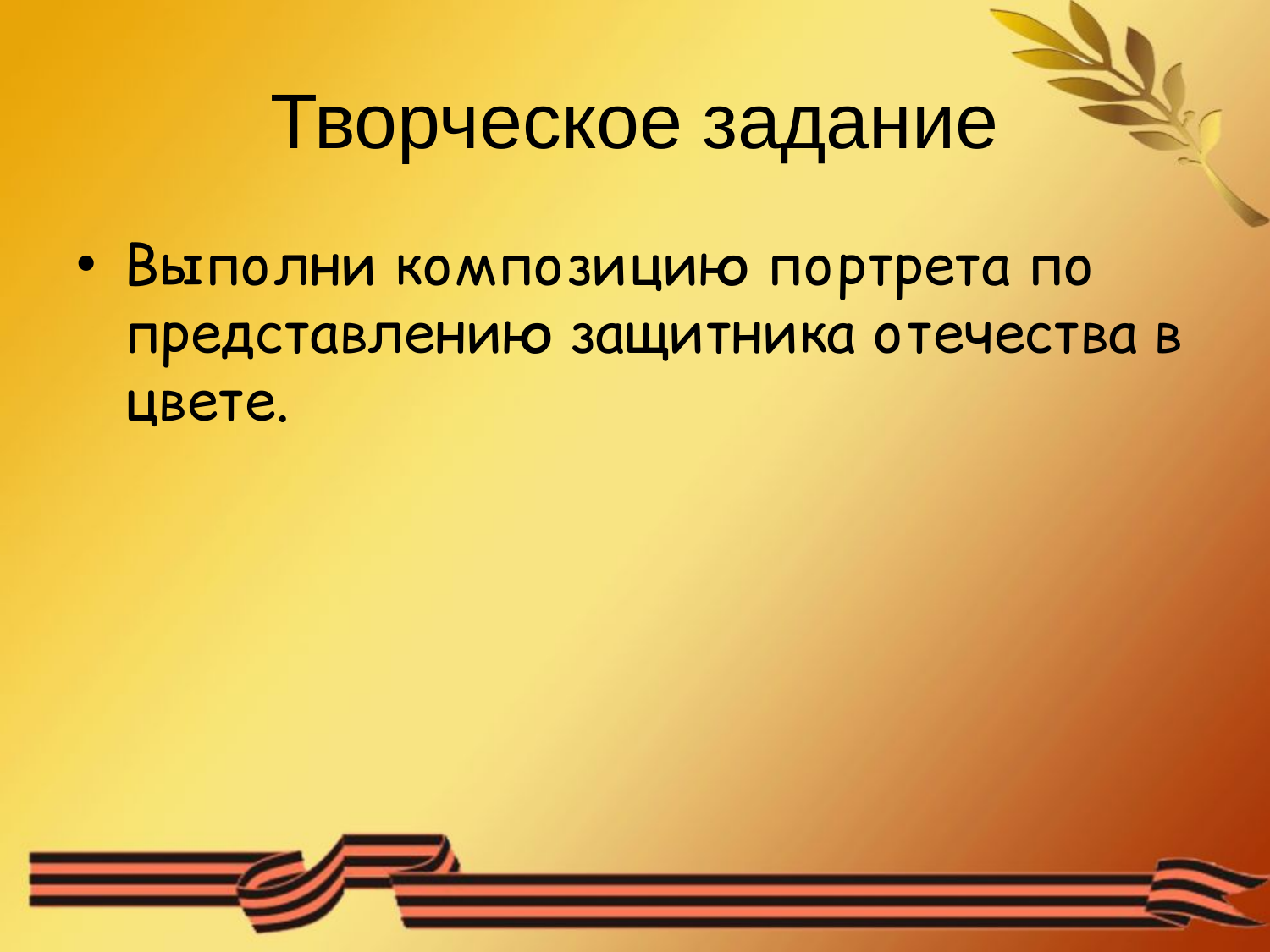

# Творческое задание
Выполни композицию портрета по представлению защитника отечества в цвете.